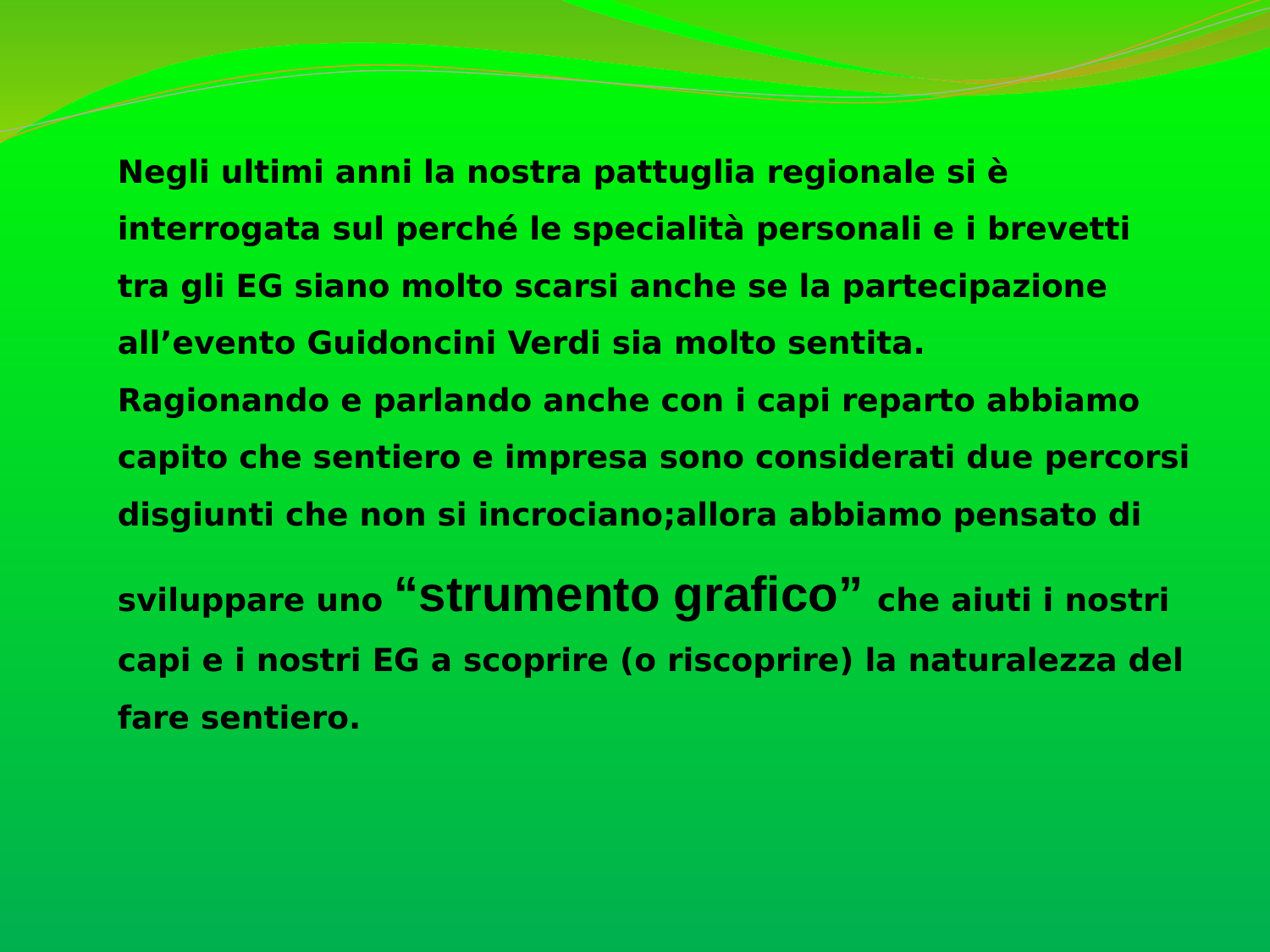

Negli ultimi anni la nostra pattuglia regionale si è interrogata sul perché le specialità personali e i brevetti tra gli EG siano molto scarsi anche se la partecipazione all’evento Guidoncini Verdi sia molto sentita.
Ragionando e parlando anche con i capi reparto abbiamo capito che sentiero e impresa sono considerati due percorsi disgiunti che non si incrociano;allora abbiamo pensato di sviluppare uno “strumento grafico” che aiuti i nostri capi e i nostri EG a scoprire (o riscoprire) la naturalezza del fare sentiero.